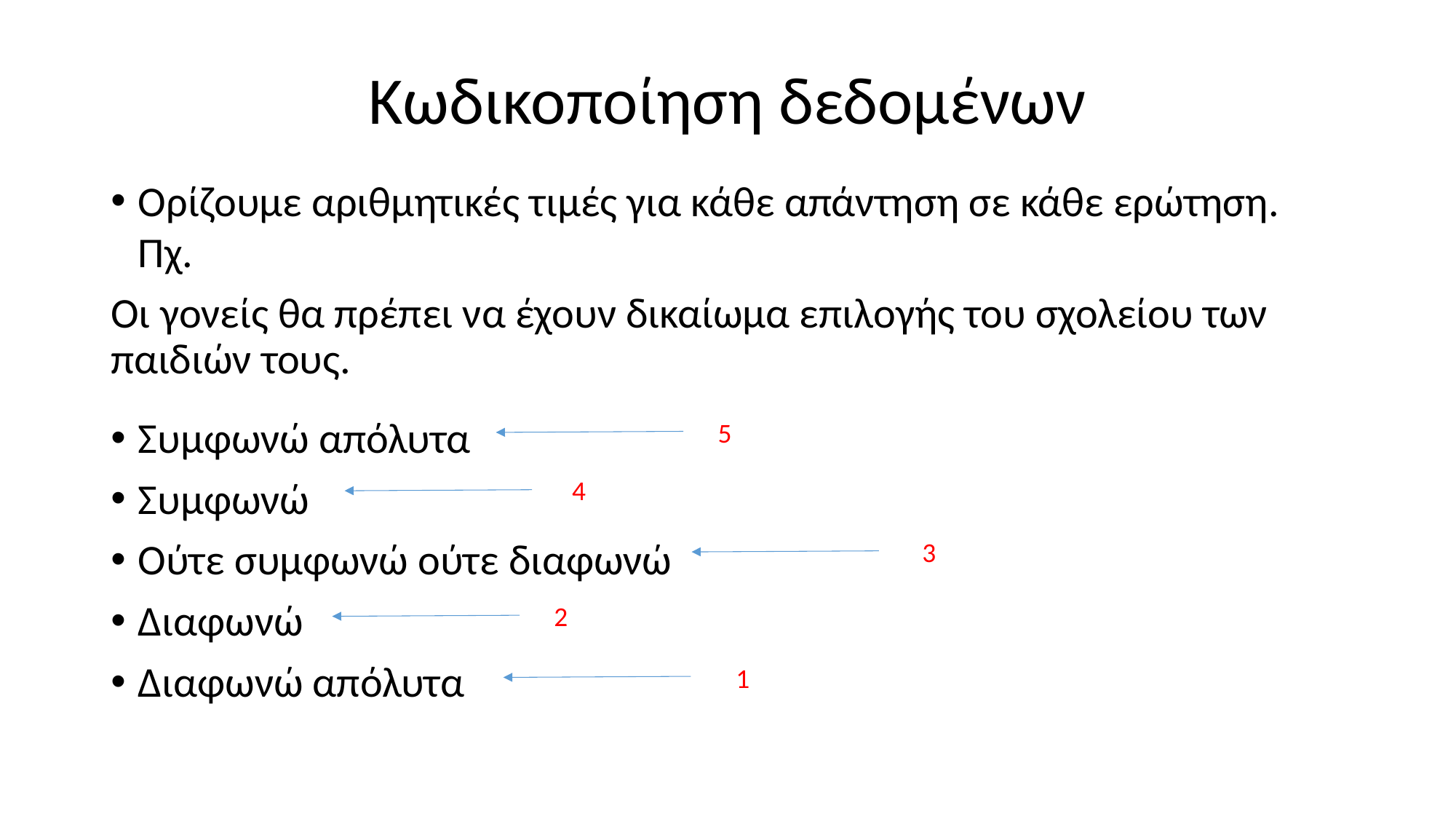

# Κωδικοποίηση δεδομένων
Ορίζουμε αριθμητικές τιμές για κάθε απάντηση σε κάθε ερώτηση. Πχ.
Οι γονείς θα πρέπει να έχουν δικαίωμα επιλογής του σχολείου των παιδιών τους.
Συμφωνώ απόλυτα
Συμφωνώ
Ούτε συμφωνώ ούτε διαφωνώ
Διαφωνώ
Διαφωνώ απόλυτα

5
4
3
2
1